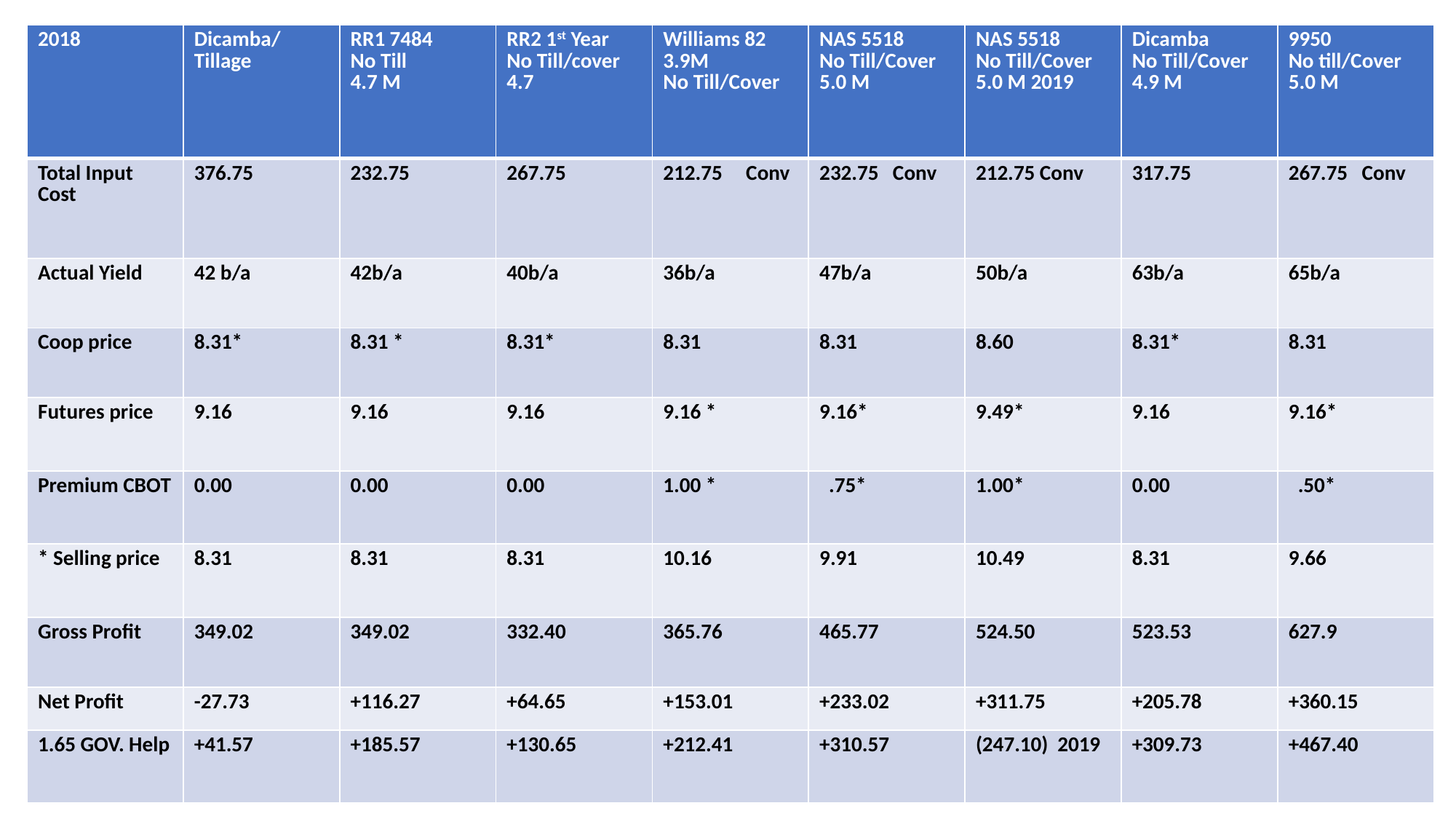

| 2018 | Dicamba/ Tillage | RR1 7484 No Till 4.7 M | RR2 1st Year No Till/cover 4.7 | Williams 82 3.9M No Till/Cover | NAS 5518 No Till/Cover 5.0 M | NAS 5518 No Till/Cover 5.0 M 2019 | Dicamba No Till/Cover 4.9 M | 9950 No till/Cover 5.0 M |
| --- | --- | --- | --- | --- | --- | --- | --- | --- |
| Total Input Cost | 376.75 | 232.75 | 267.75 | 212.75 Conv | 232.75 Conv | 212.75 Conv | 317.75 | 267.75 Conv |
| Actual Yield | 42 b/a | 42b/a | 40b/a | 36b/a | 47b/a | 50b/a | 63b/a | 65b/a |
| Coop price | 8.31\* | 8.31 \* | 8.31\* | 8.31 | 8.31 | 8.60 | 8.31\* | 8.31 |
| Futures price | 9.16 | 9.16 | 9.16 | 9.16 \* | 9.16\* | 9.49\* | 9.16 | 9.16\* |
| Premium CBOT | 0.00 | 0.00 | 0.00 | 1.00 \* | .75\* | 1.00\* | 0.00 | .50\* |
| \* Selling price | 8.31 | 8.31 | 8.31 | 10.16 | 9.91 | 10.49 | 8.31 | 9.66 |
| Gross Profit | 349.02 | 349.02 | 332.40 | 365.76 | 465.77 | 524.50 | 523.53 | 627.9 |
| Net Profit | -27.73 | +116.27 | +64.65 | +153.01 | +233.02 | +311.75 | +205.78 | +360.15 |
| 1.65 GOV. Help | +41.57 | +185.57 | +130.65 | +212.41 | +310.57 | (247.10) 2019 | +309.73 | +467.40 |